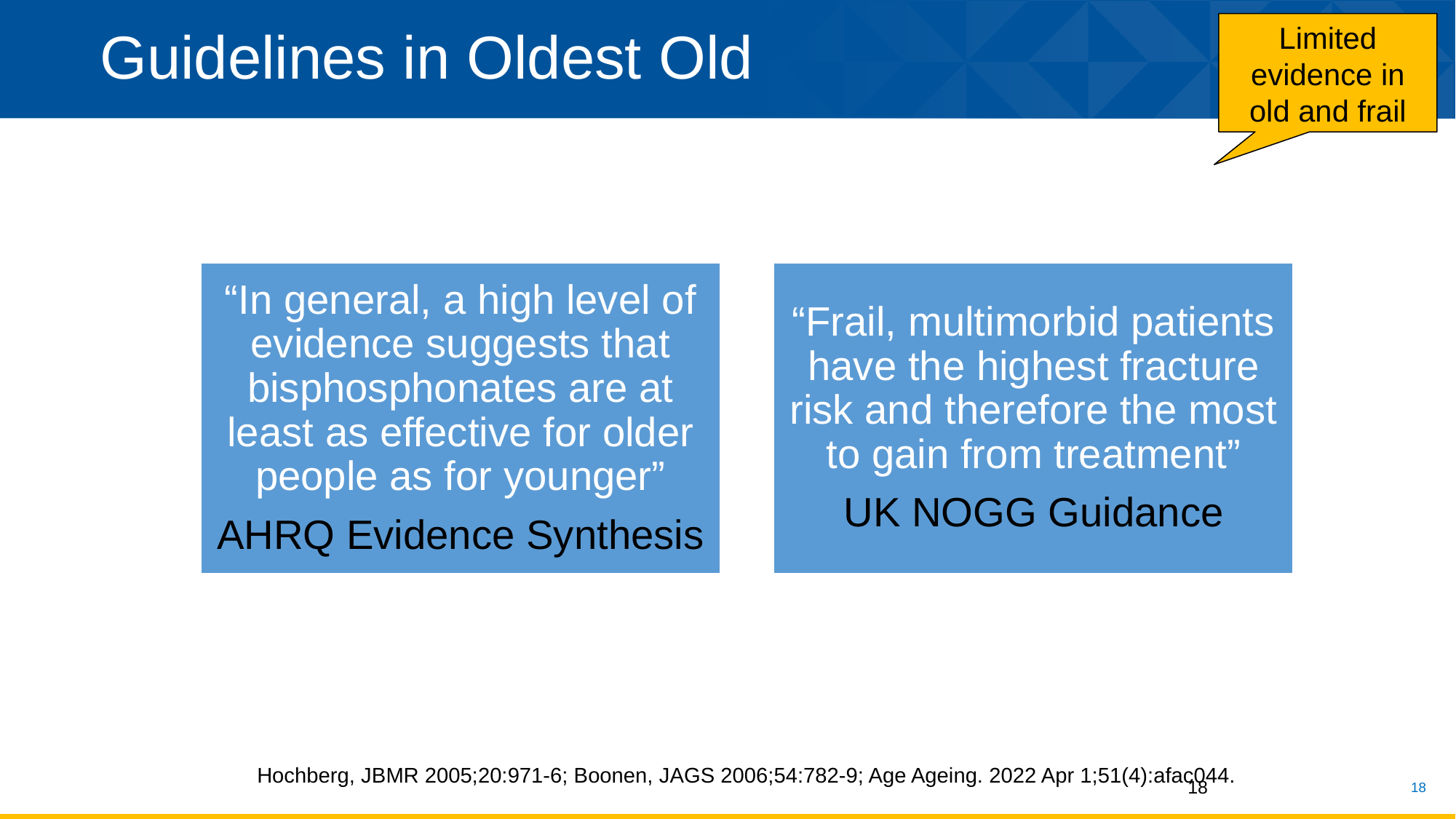

Guidelines in Oldest Old
Limited evidence in old and frail
“In general, a high level of evidence suggests that bisphosphonates are at least as effective for older people as for younger”
AHRQ Evidence Synthesis
“Frail, multimorbid patients have the highest fracture risk and therefore the most to gain from treatment”
UK NOGG Guidance
18
Hochberg, JBMR 2005;20:971-6; Boonen, JAGS 2006;54:782-9; Age Ageing. 2022 Apr 1;51(4):afac044.